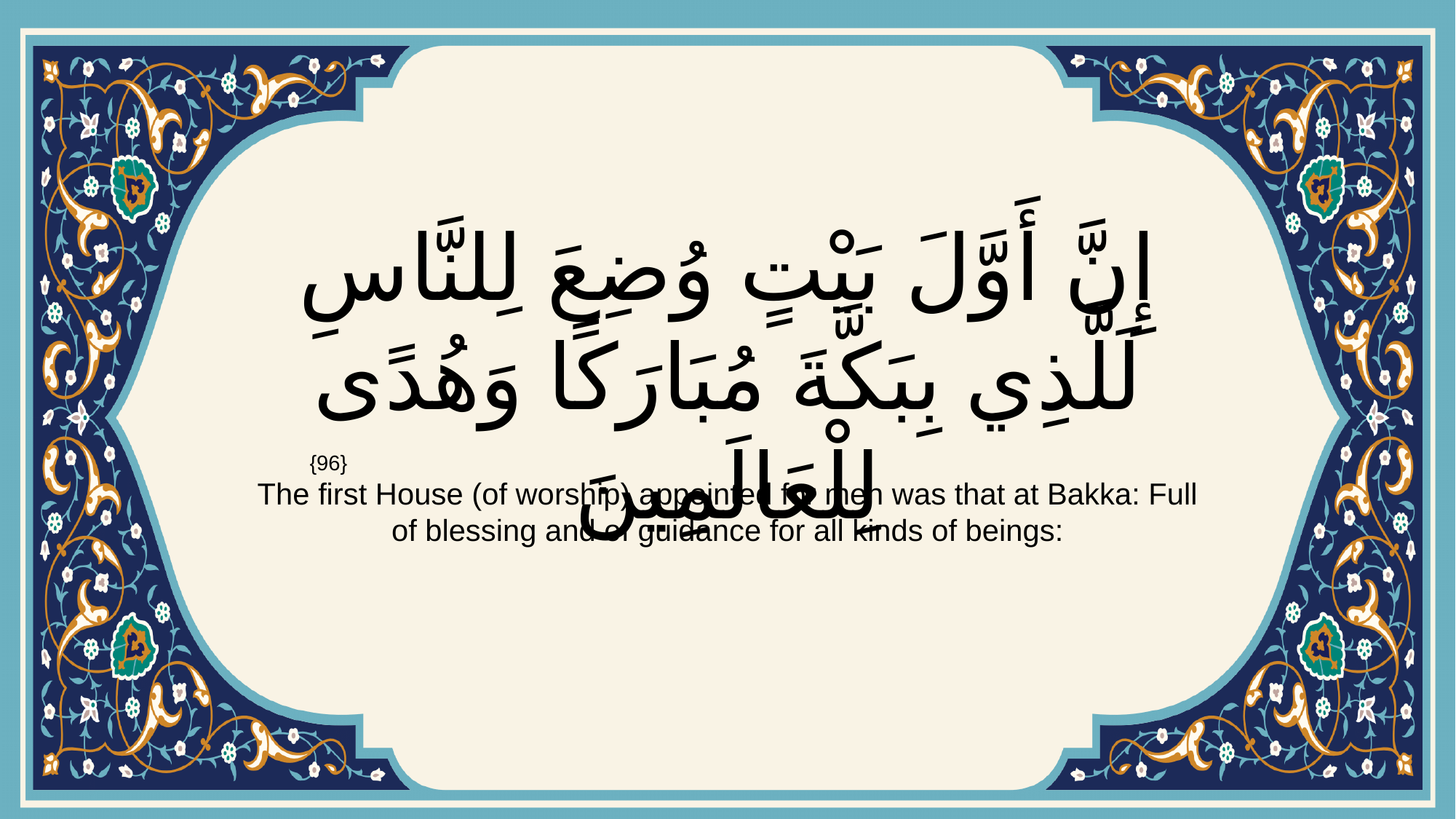

# إِنَّ أَوَّلَ بَيْتٍ وُضِعَ لِلنَّاسِ لَلَّذِي بِبَكَّةَ مُبَارَكًا وَهُدًى لِلْعَالَمِينَ
{96}
The first House (of worship) appointed for men was that at Bakka: Full of blessing and of guidance for all kinds of beings: